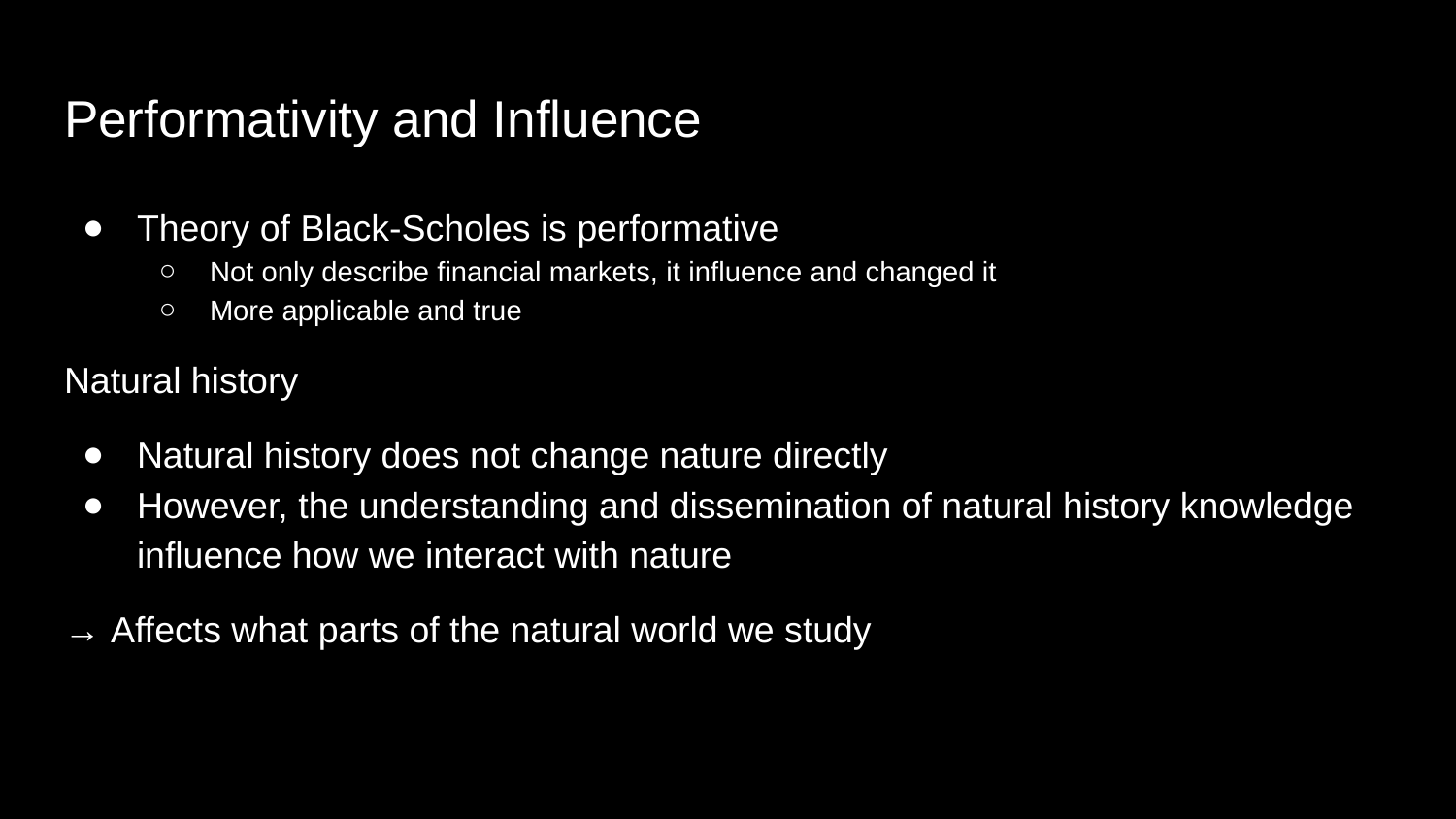

# Performativity and Influence
Theory of Black-Scholes is performative
Not only describe financial markets, it influence and changed it
More applicable and true
Natural history
Natural history does not change nature directly
However, the understanding and dissemination of natural history knowledge influence how we interact with nature
→ Affects what parts of the natural world we study